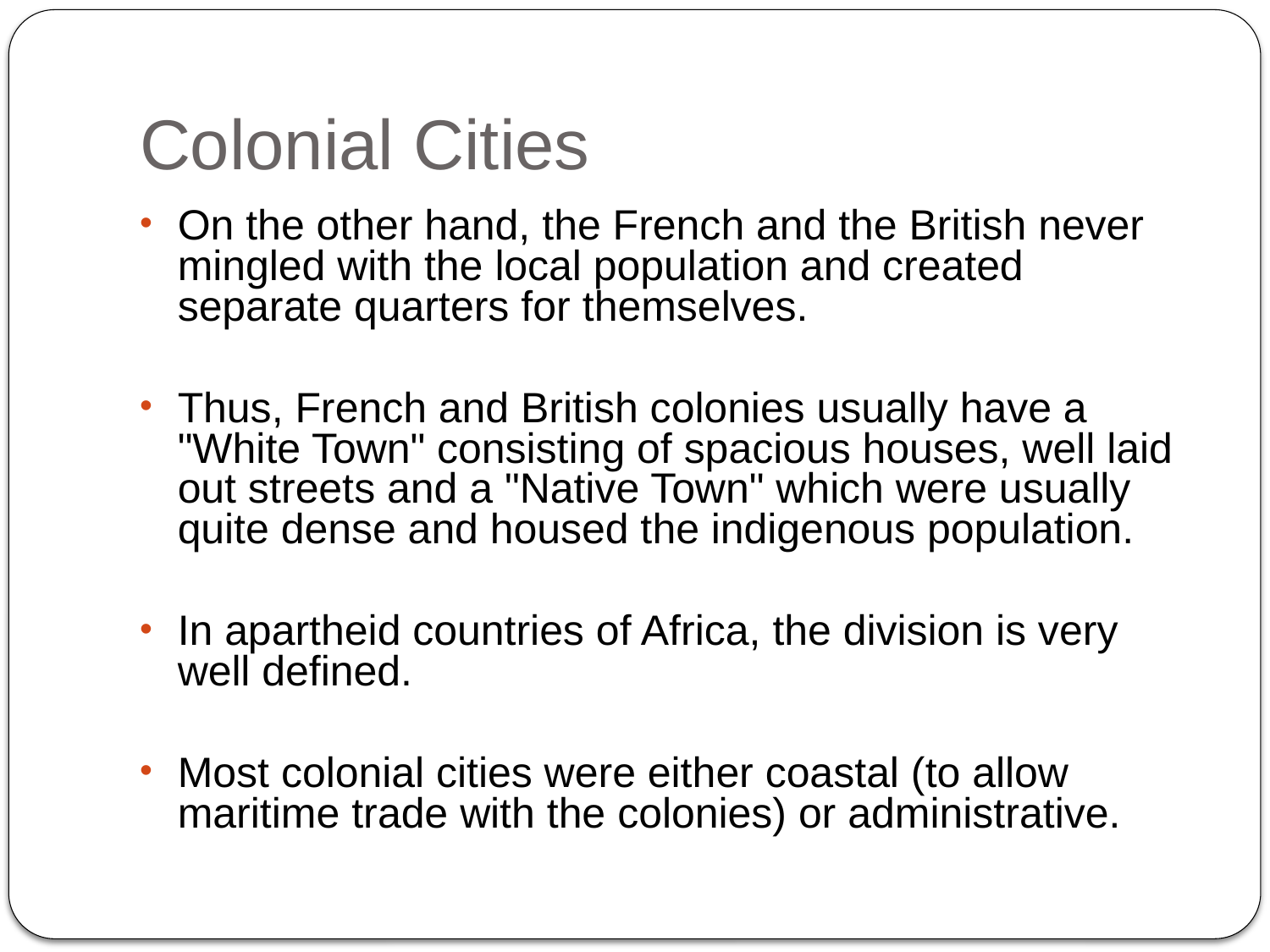

# Colonial Cities
On the other hand, the French and the British never mingled with the local population and created separate quarters for themselves.

Thus, French and British colonies usually have a "White Town" consisting of spacious houses, well laid out streets and a "Native Town" which were usually quite dense and housed the indigenous population.

In apartheid countries of Africa, the division is very well defined.

Most colonial cities were either coastal (to allow maritime trade with the colonies) or administrative.